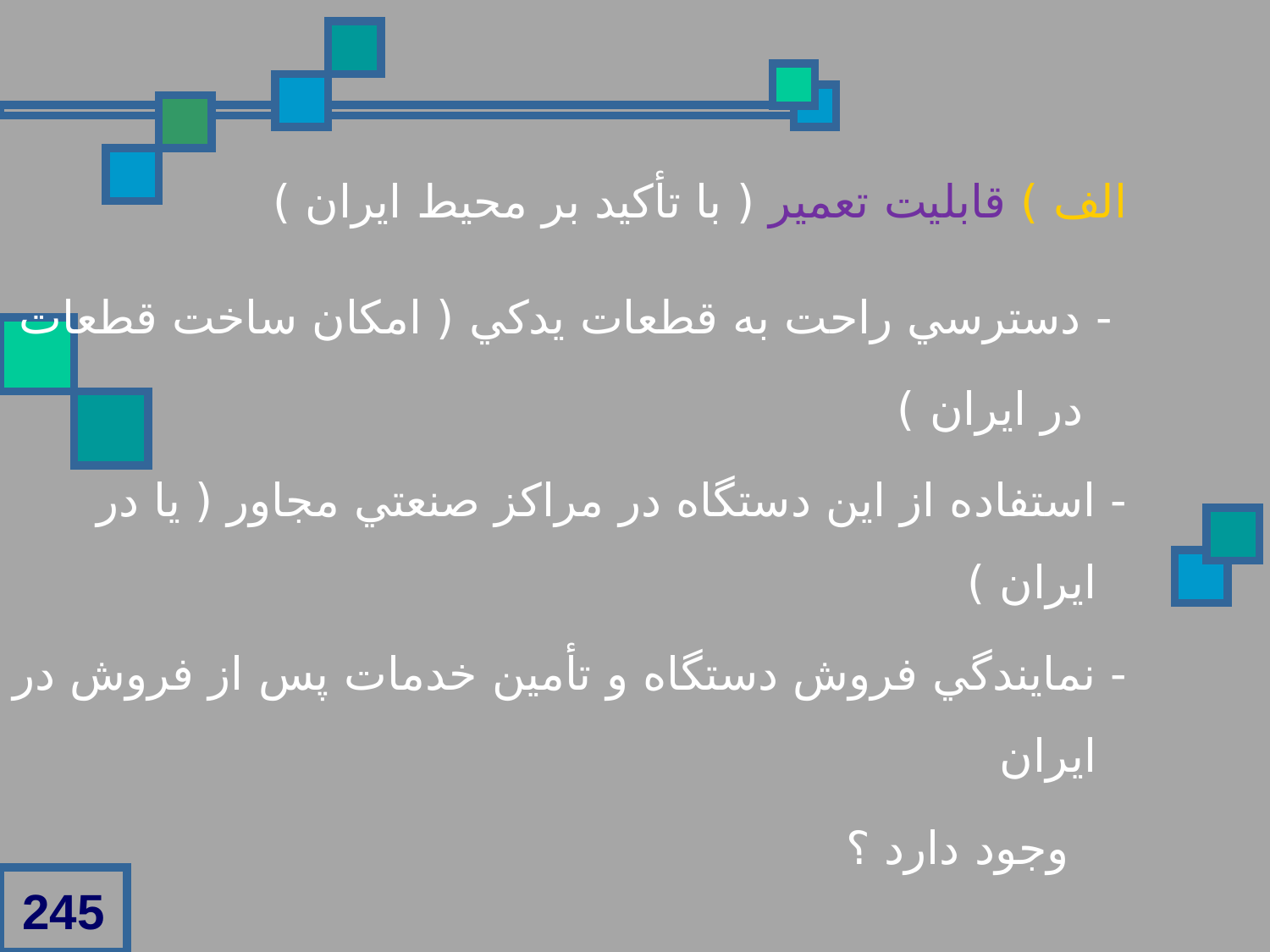

الف ) قابليت تعمير ( با تأکيد بر محيط ايران )

 - دسترسي راحت به قطعات يدکي ( امکان ساخت قطعات
   در ايران )
- استفاده از اين دستگاه در مراکز صنعتي مجاور ( يا در ايران )
- نمايندگي فروش دستگاه و تأمين خدمات پس از فروش در ايران
    وجود دارد ؟
245